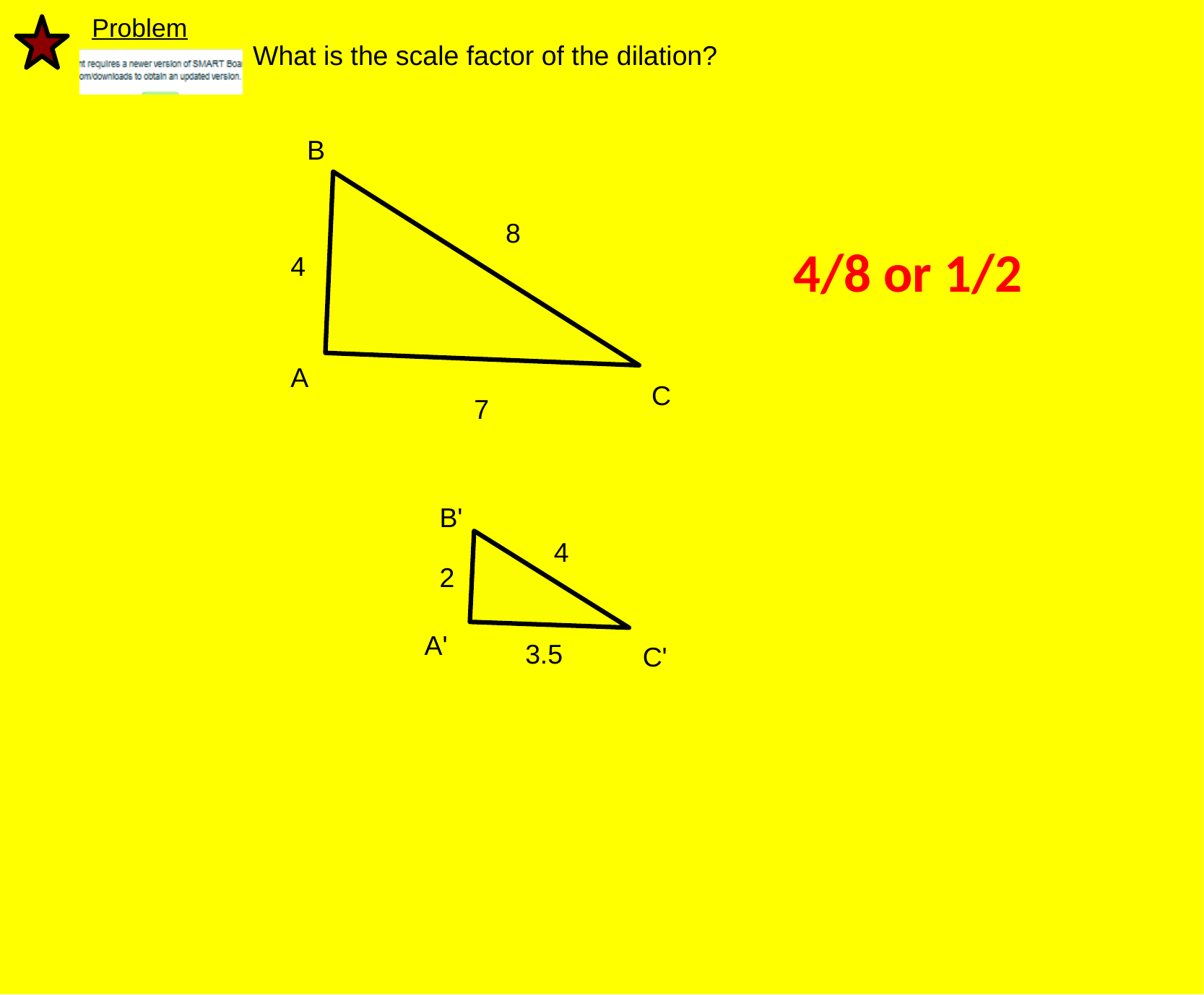

Problem

What is the scale factor of the dilation?

B
8
4/8 or 1/2
4
A
C
7
B'

4
2
A'
3.5
C'